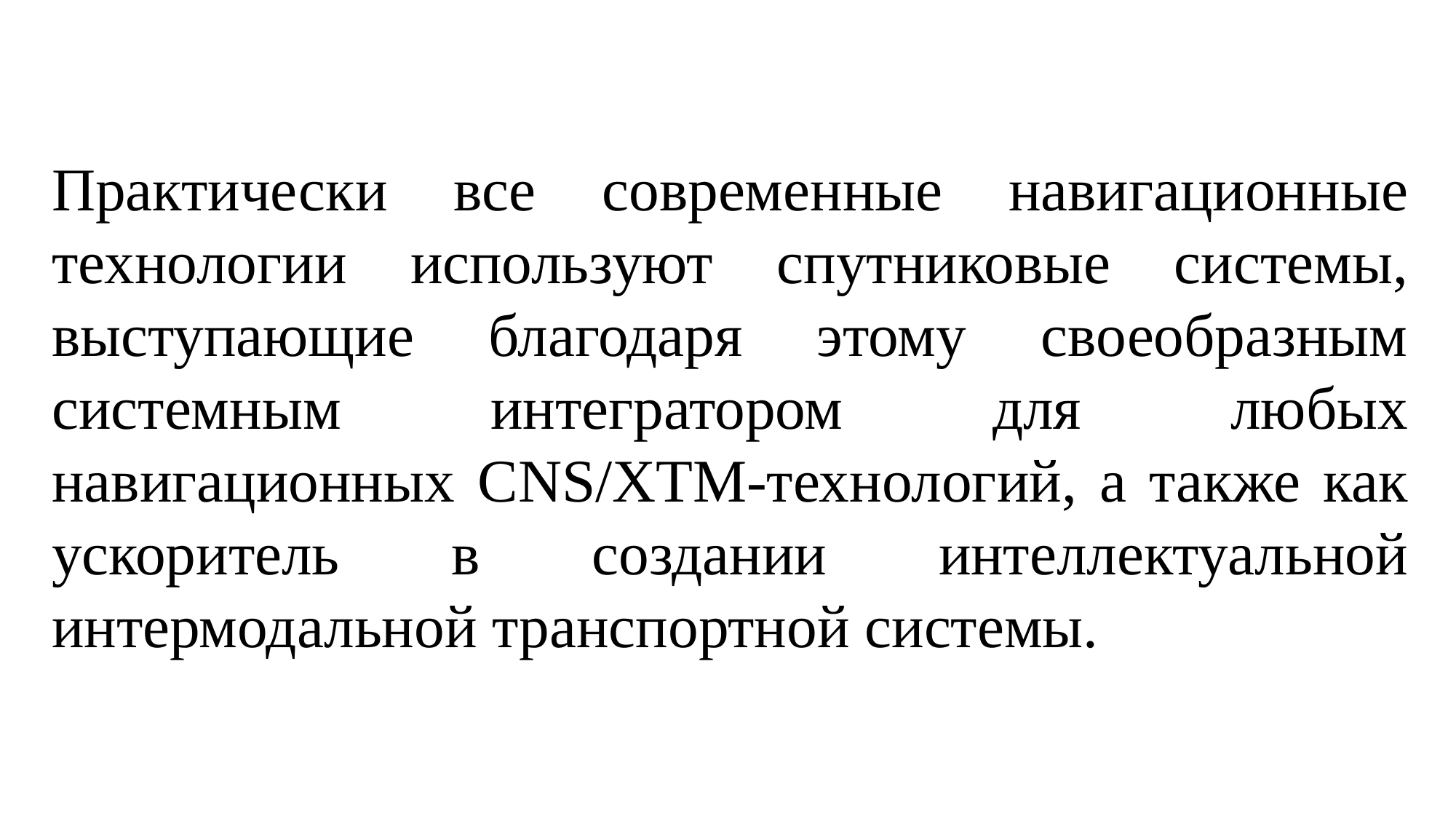

Практически все современные навигационные технологии используют спутниковые системы, выступающие благодаря этому своеобразным системным интегратором для любых навигационных CNS/XTM-технологий, а также как ускоритель в создании интеллектуальной интермодальной транспортной системы.